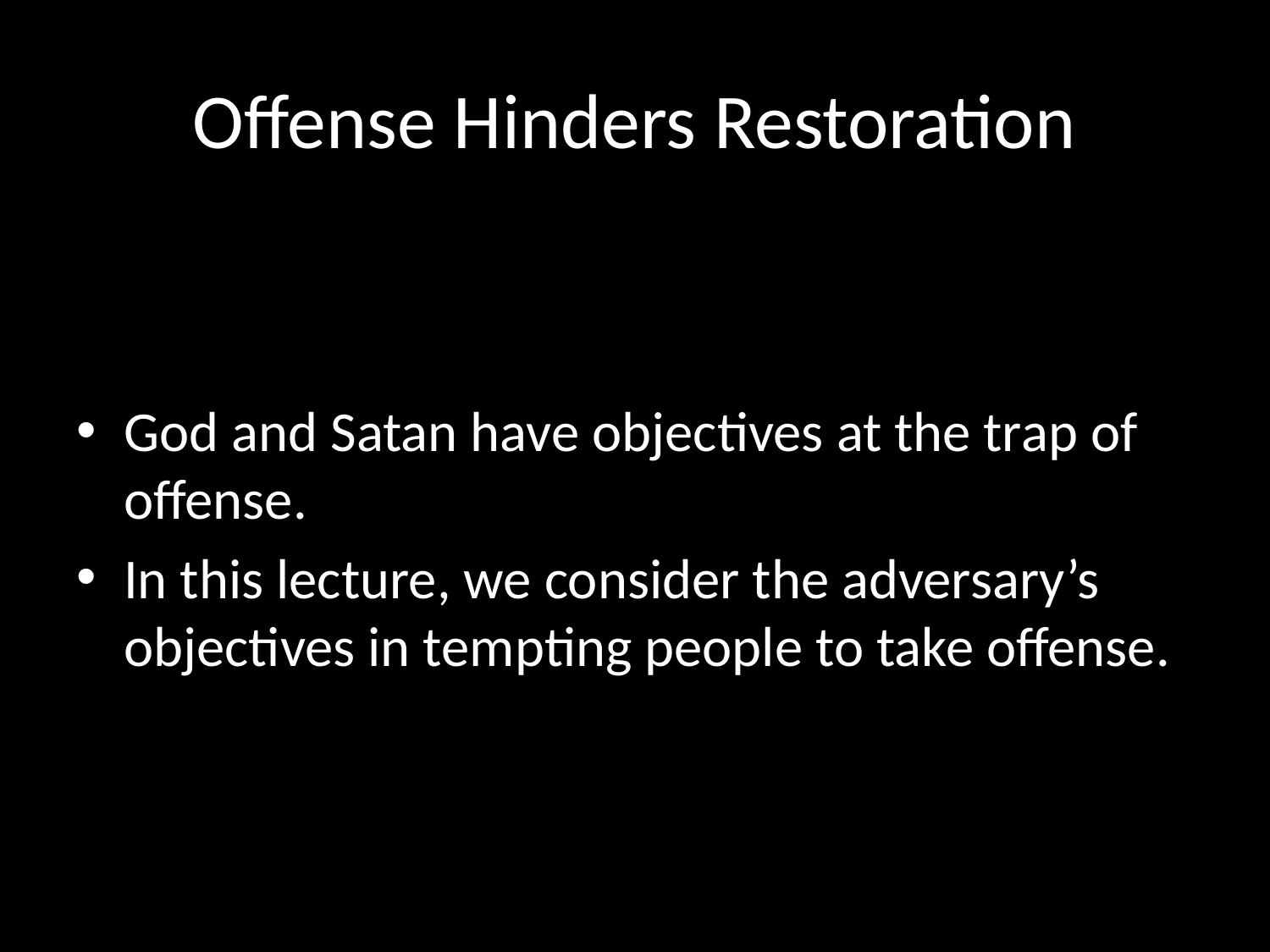

# Offense Hinders Restoration
God and Satan have objectives at the trap of offense.
In this lecture, we consider the adversary’s objectives in tempting people to take offense.